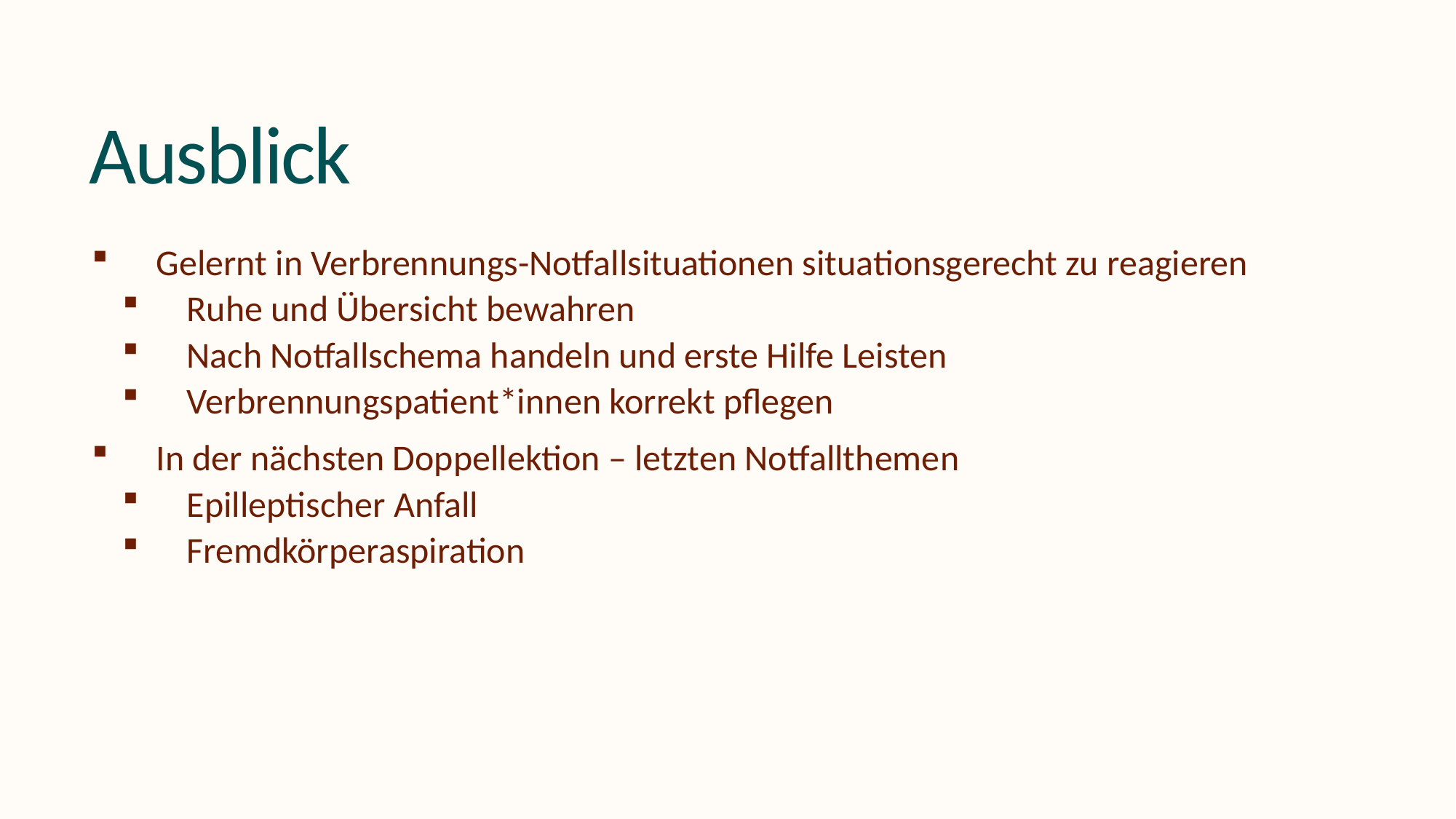

# Ausblick
Gelernt in Verbrennungs-Notfallsituationen situationsgerecht zu reagieren
Ruhe und Übersicht bewahren
Nach Notfallschema handeln und erste Hilfe Leisten
Verbrennungspatient*innen korrekt pflegen
In der nächsten Doppellektion – letzten Notfallthemen
Epilleptischer Anfall
Fremdkörperaspiration